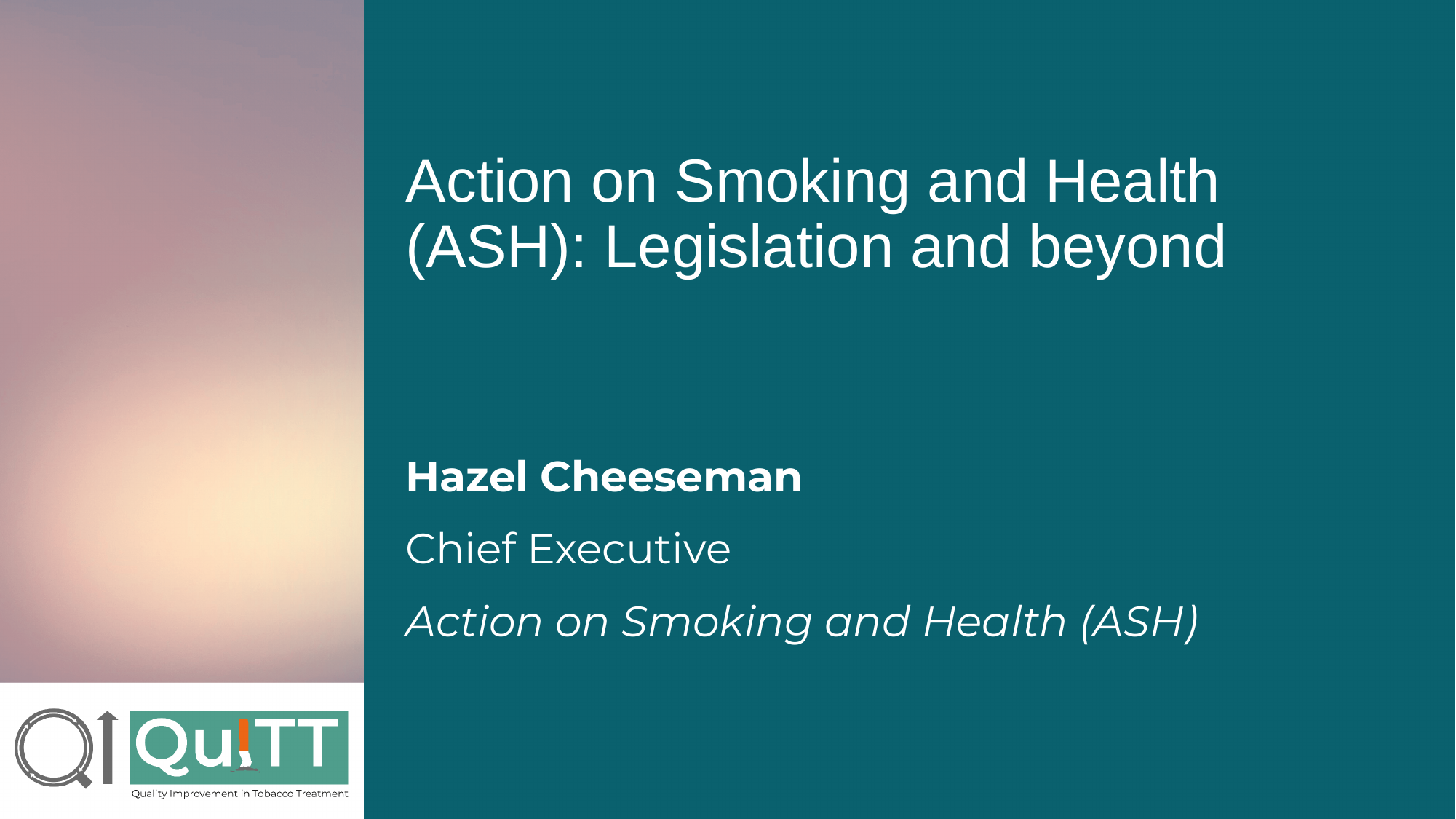

# Action on Smoking and Health (ASH): Legislation and beyond
Hazel Cheeseman
Chief Executive
Action on Smoking and Health (ASH)